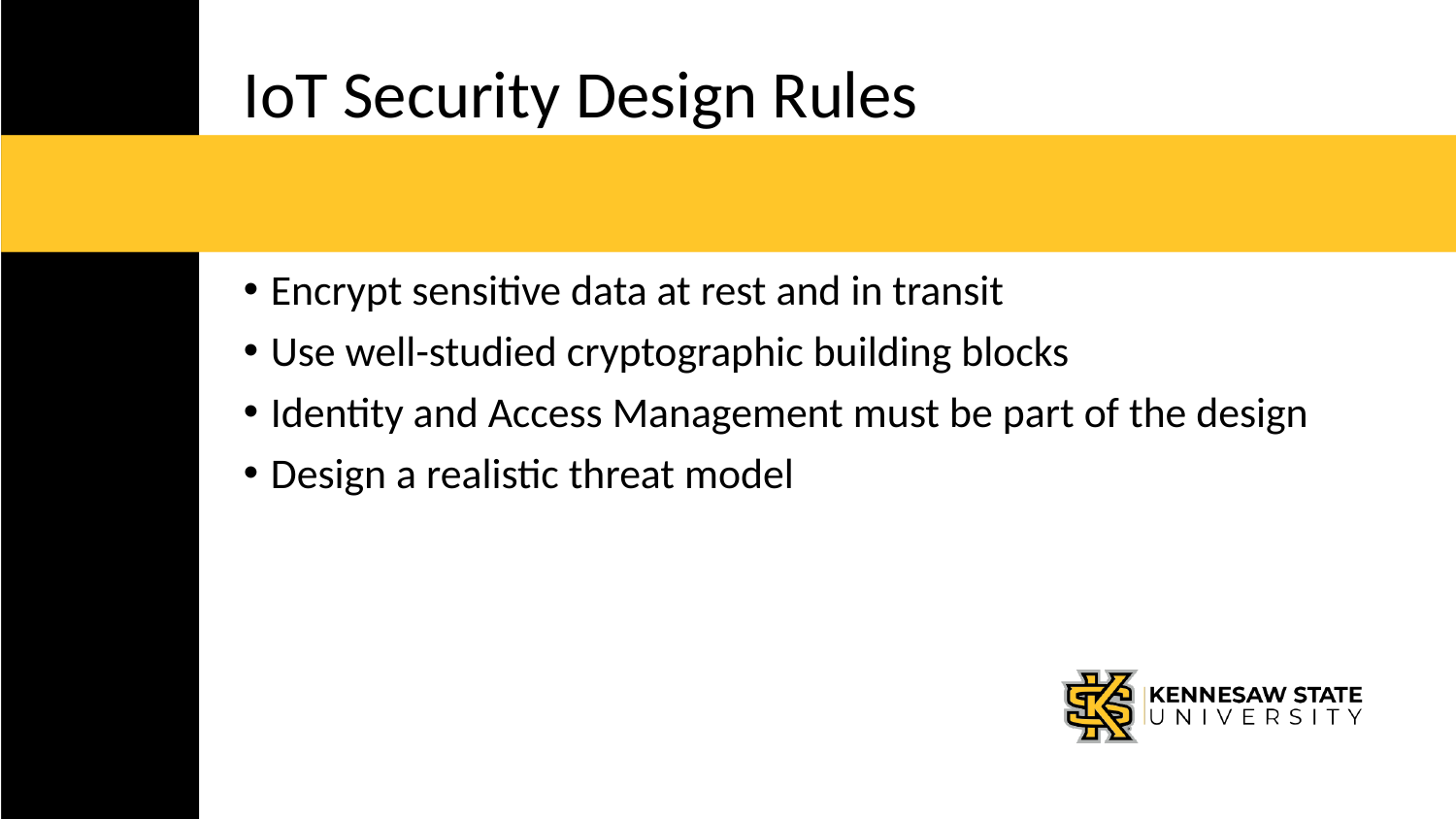

# IoT Security Design Rules
Encrypt sensitive data at rest and in transit
Use well-studied cryptographic building blocks
Identity and Access Management must be part of the design
Design a realistic threat model